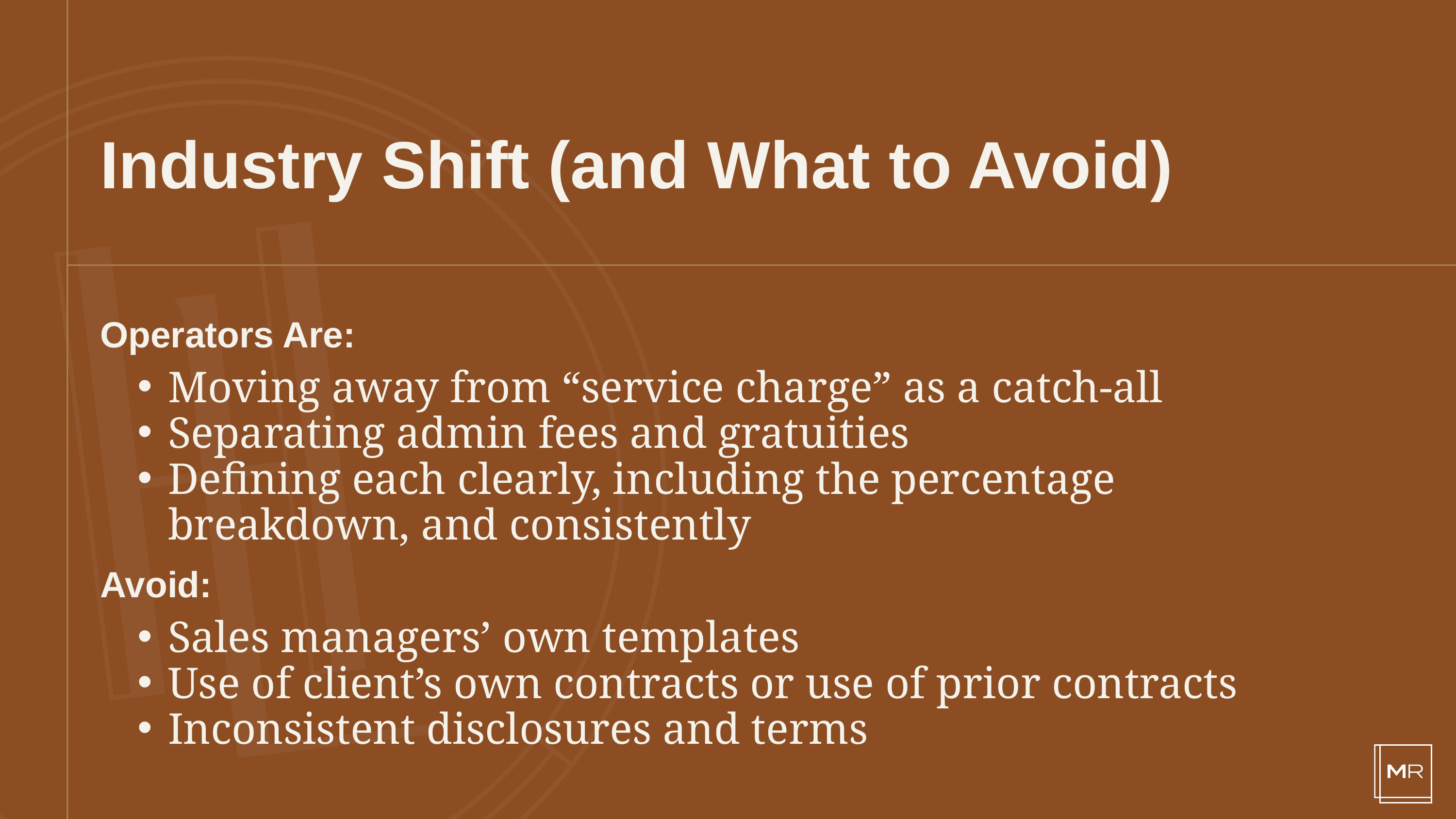

Industry Shift (and What to Avoid)

Operators Are:
Moving away from “service charge” as a catch-all
Separating admin fees and gratuities
Defining each clearly, including the percentage breakdown, and consistently

Avoid:
Sales managers’ own templates
Use of client’s own contracts or use of prior contracts
Inconsistent disclosures and terms